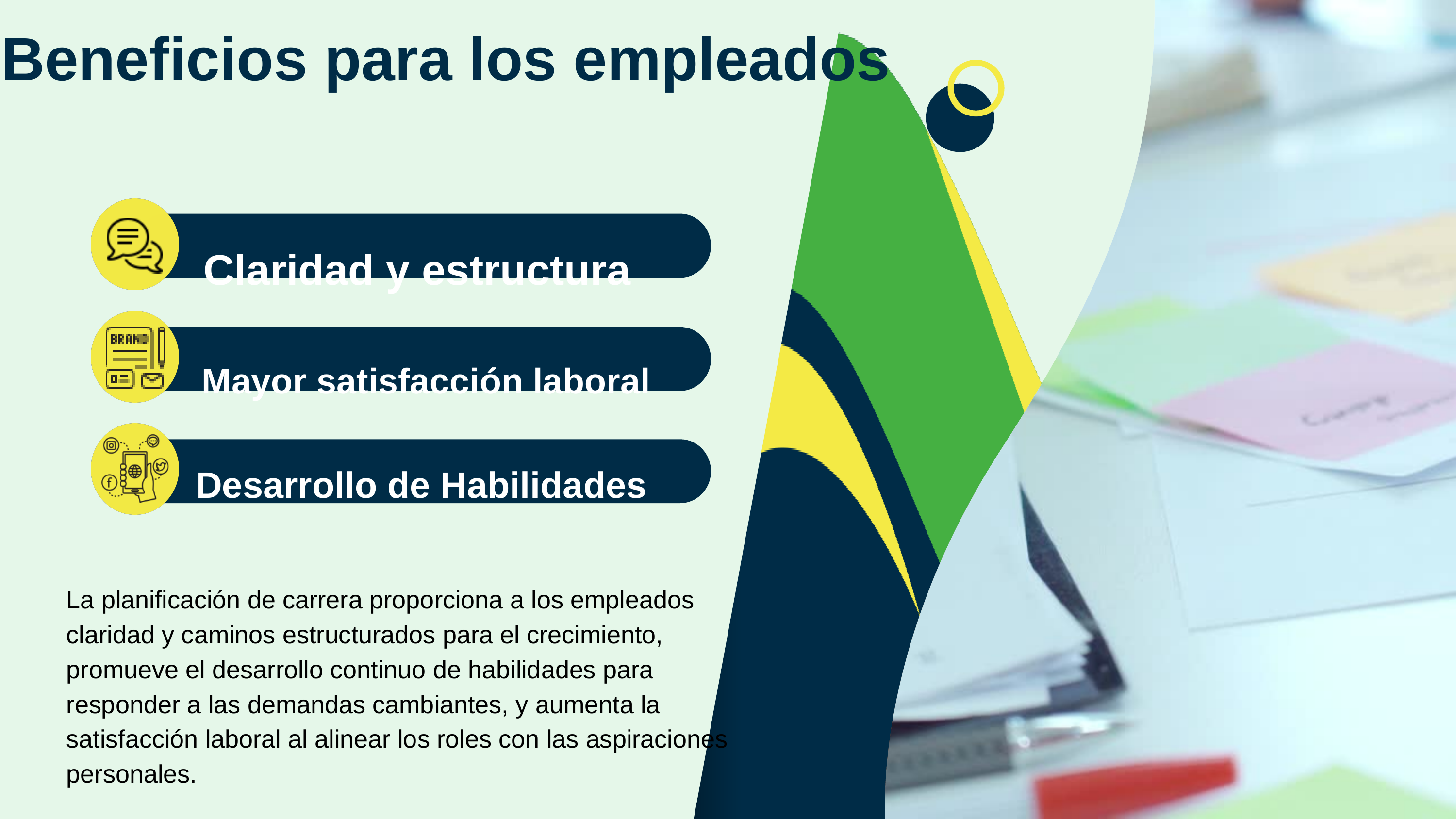

Beneficios para los empleados

Claridad y estructura

Mayor satisfacción laboral

Desarrollo de Habilidades

La planificación de carrera proporciona a los empleados claridad y caminos estructurados para el crecimiento, promueve el desarrollo continuo de habilidades para responder a las demandas cambiantes, y aumenta la satisfacción laboral al alinear los roles con las aspiraciones personales.